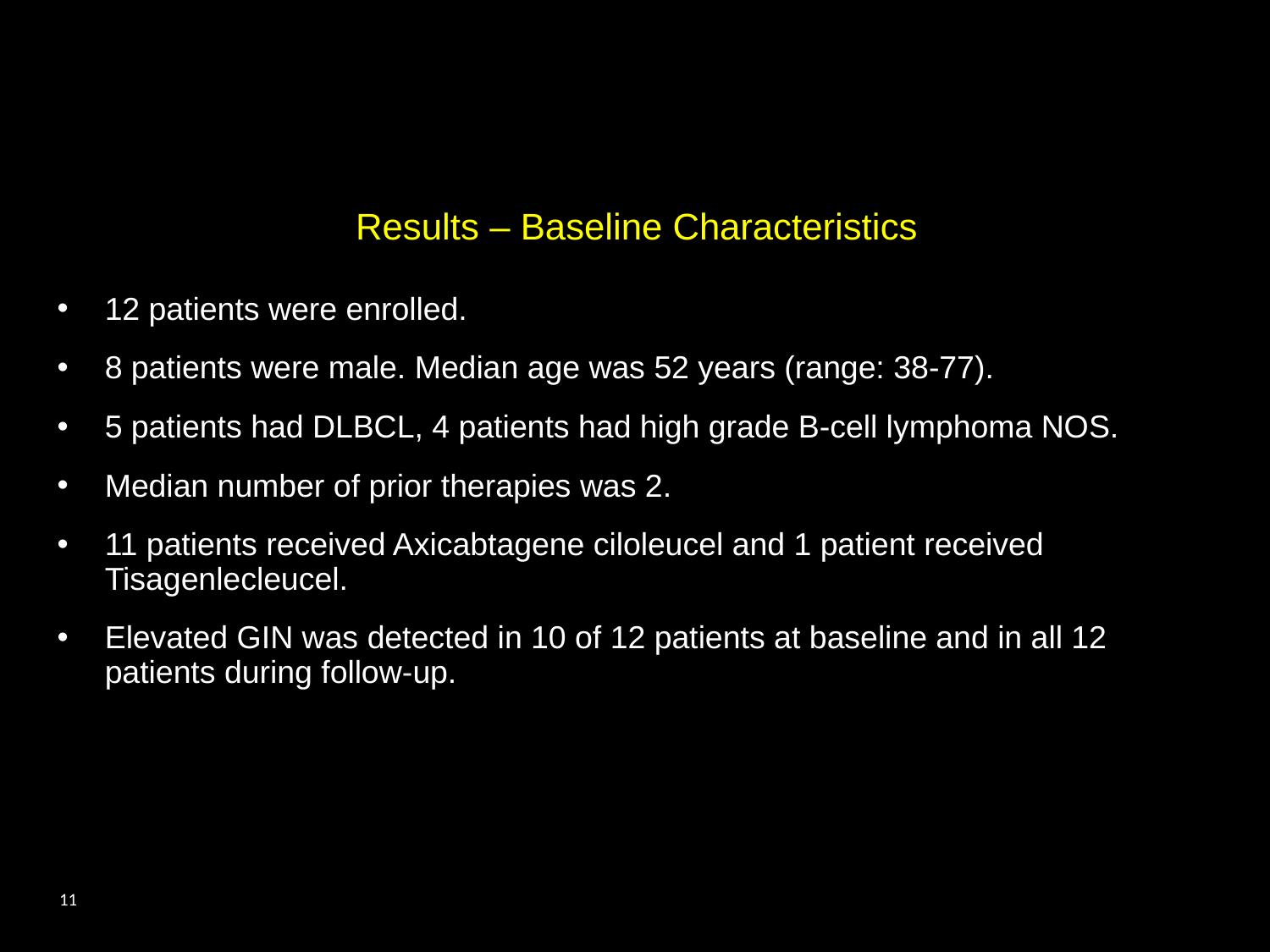

Results – Baseline Characteristics
12 patients were enrolled.
8 patients were male. Median age was 52 years (range: 38-77).
5 patients had DLBCL, 4 patients had high grade B-cell lymphoma NOS.
Median number of prior therapies was 2.
11 patients received Axicabtagene ciloleucel and 1 patient received Tisagenlecleucel.
Elevated GIN was detected in 10 of 12 patients at baseline and in all 12 patients during follow-up.

11